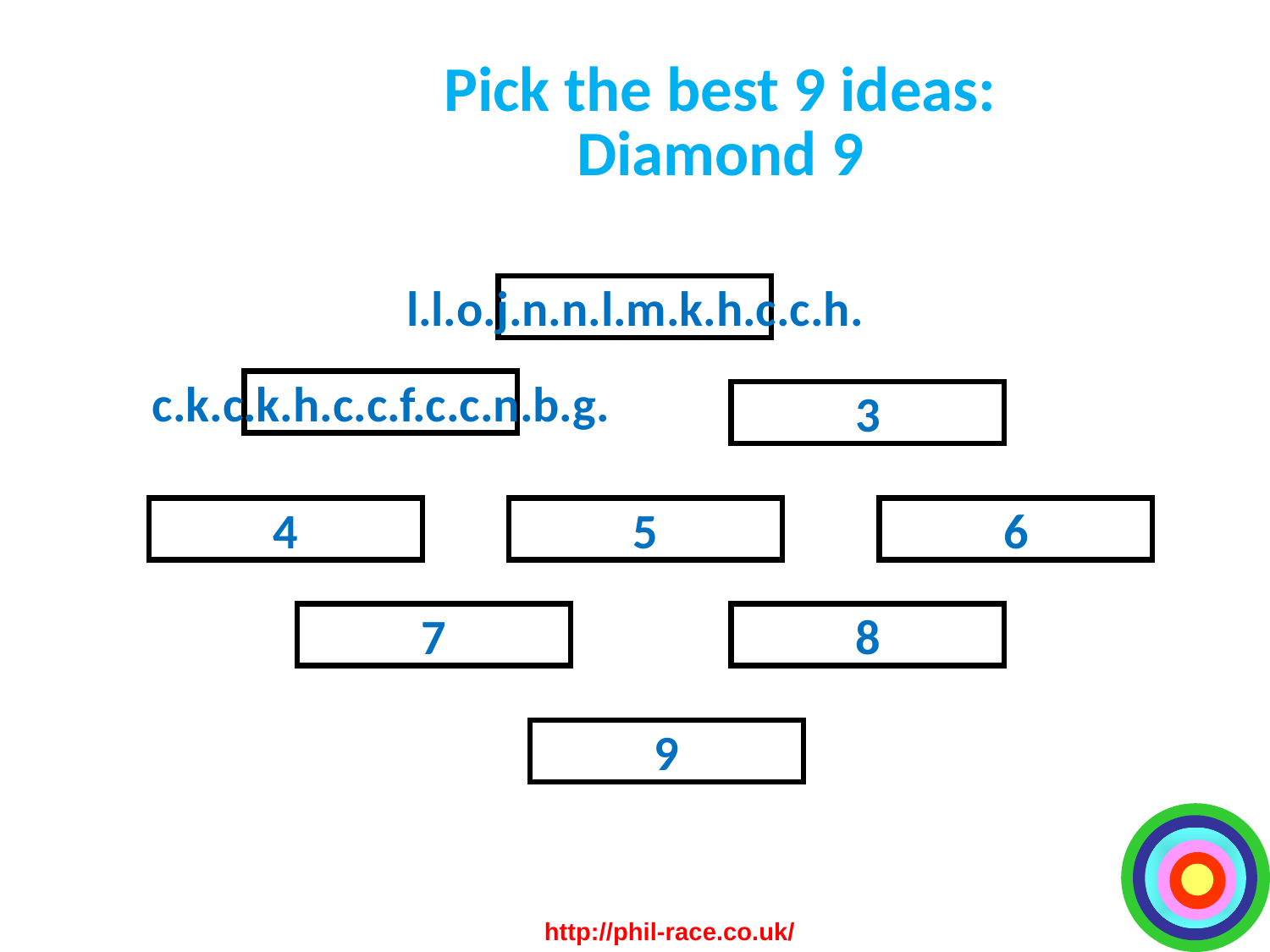

Pick the best 9 ideas:
Diamond 9
l.l.o.j.n.n.l.m.k.h.c.c.h.
c.k.c.k.h.c.c.f.c.c.n.b.g.
3
4
5
6
7
8
9